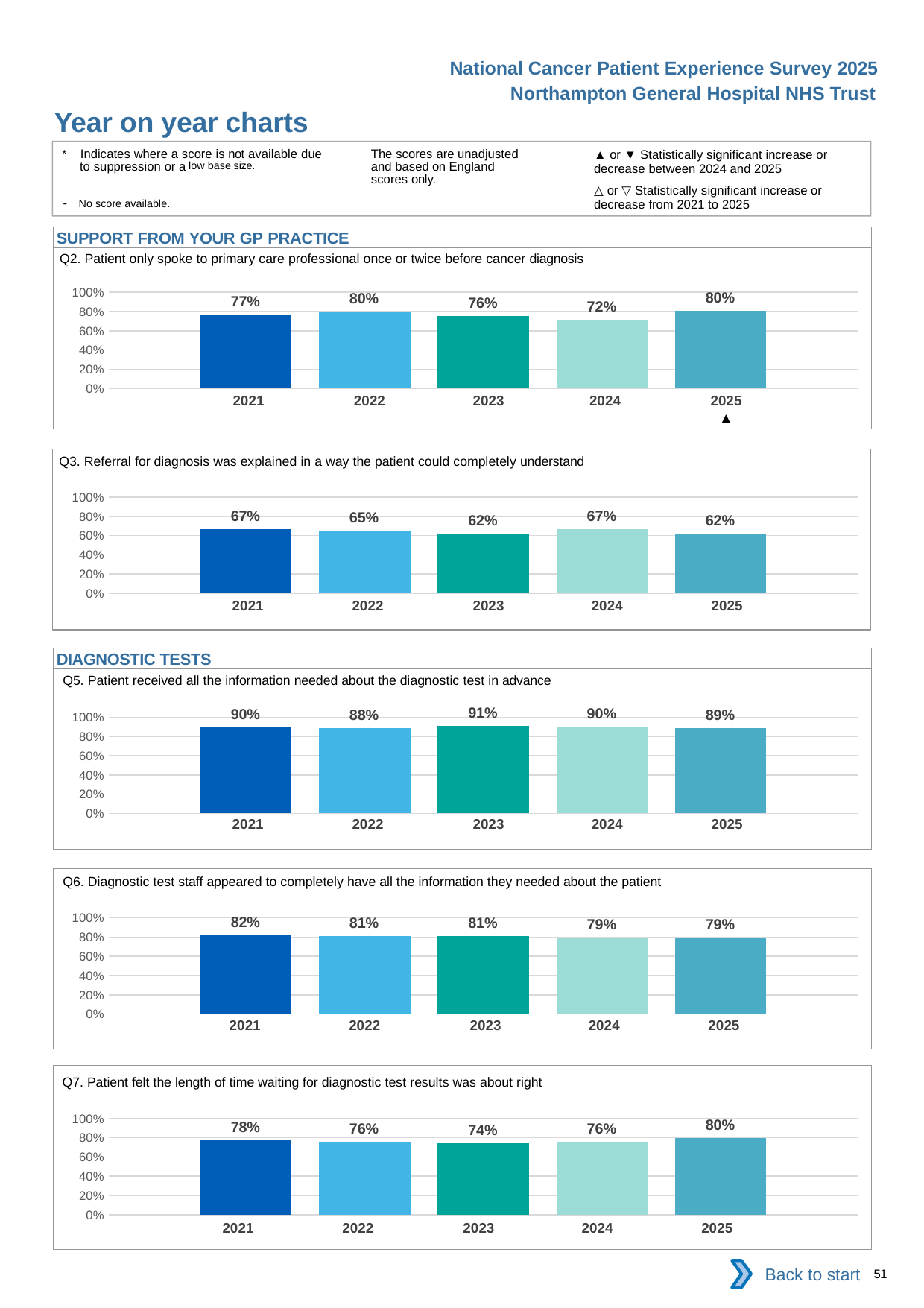

National Cancer Patient Experience Survey 2025
Northampton General Hospital NHS Trust
Year on year charts

▲ or ▼ Statistically significant increase or decrease between 2024 and 2025
△ or ▽ Statistically significant increase or decrease from 2021 to 2025
The scores are unadjusted and based on England scores only.
*  Indicates where a score is not available due to suppression or a low base size.
- No score available.
SUPPORT FROM YOUR GP PRACTICE
Q2. Patient only spoke to primary care professional once or twice before cancer diagnosis

### Chart

| Category | 2021 | 2022 | 2023 | 2024 | 2025 |
|---|---|---|---|---|---|
| Category 1 | 0.7684729 | 0.8 | 0.7565218 | 0.7169118 | 0.8040816 |
| 2021 | 2022 | 2023 | 2024 | 2025 |
| --- | --- | --- | --- | --- |
|  |  |  |  | ▲ |
Q3. Referral for diagnosis was explained in a way the patient could completely understand

### Chart

| Category | 2021 | 2022 | 2023 | 2024 | 2025 |
|---|---|---|---|---|---|
| Category 1 | 0.6653062 | 0.6538461 | 0.6195286 | 0.6674584 | 0.6224189 |
| 2021 | 2022 | 2023 | 2024 | 2025 |
| --- | --- | --- | --- | --- |
|  |  |  |  |  |
DIAGNOSTIC TESTS
Q5. Patient received all the information needed about the diagnostic test in advance

### Chart

| Category | 2021 | 2022 | 2023 | 2024 | 2025 |
|---|---|---|---|---|---|
| Category 1 | 0.8971061 | 0.8838527 | 0.9115282 | 0.9002123 | 0.8899083 |
| 2021 | 2022 | 2023 | 2024 | 2025 |
| --- | --- | --- | --- | --- |
|  |  |  |  |  |
Q6. Diagnostic test staff appeared to completely have all the information they needed about the patient

### Chart

| Category | 2021 | 2022 | 2023 | 2024 | 2025 |
|---|---|---|---|---|---|
| Category 1 | 0.8168168 | 0.8135135 | 0.814433 | 0.7929688 | 0.7943107 |
| 2021 | 2022 | 2023 | 2024 | 2025 |
| --- | --- | --- | --- | --- |
|  |  |  |  |  |
Q7. Patient felt the length of time waiting for diagnostic test results was about right

### Chart

| Category | 2021 | 2022 | 2023 | 2024 | 2025 |
|---|---|---|---|---|---|
| Category 1 | 0.7754491 | 0.7593583 | 0.741688 | 0.7563353 | 0.7964989 |
| 2021 | 2022 | 2023 | 2024 | 2025 |
| --- | --- | --- | --- | --- |
|  |  |  |  |  |
Back to start

51